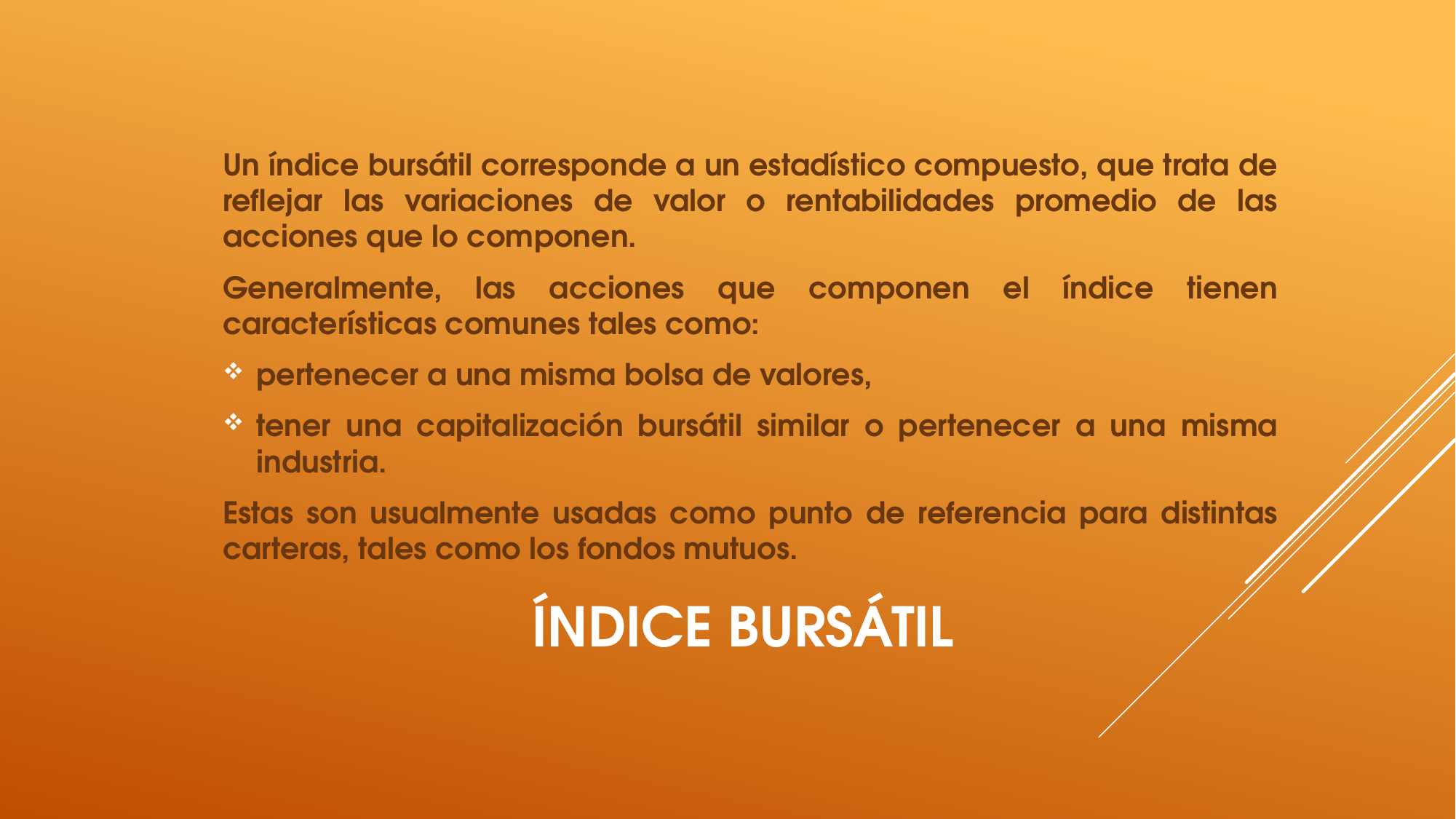

Un índice bursátil corresponde a un estadístico compuesto, que trata de reflejar las variaciones de valor o rentabilidades promedio de las acciones que lo componen.
Generalmente, las acciones que componen el índice tienen características comunes tales como:
pertenecer a una misma bolsa de valores,
tener una capitalización bursátil similar o pertenecer a una misma industria.
Estas son usualmente usadas como punto de referencia para distintas carteras, tales como los fondos mutuos.

# Índice bursátil